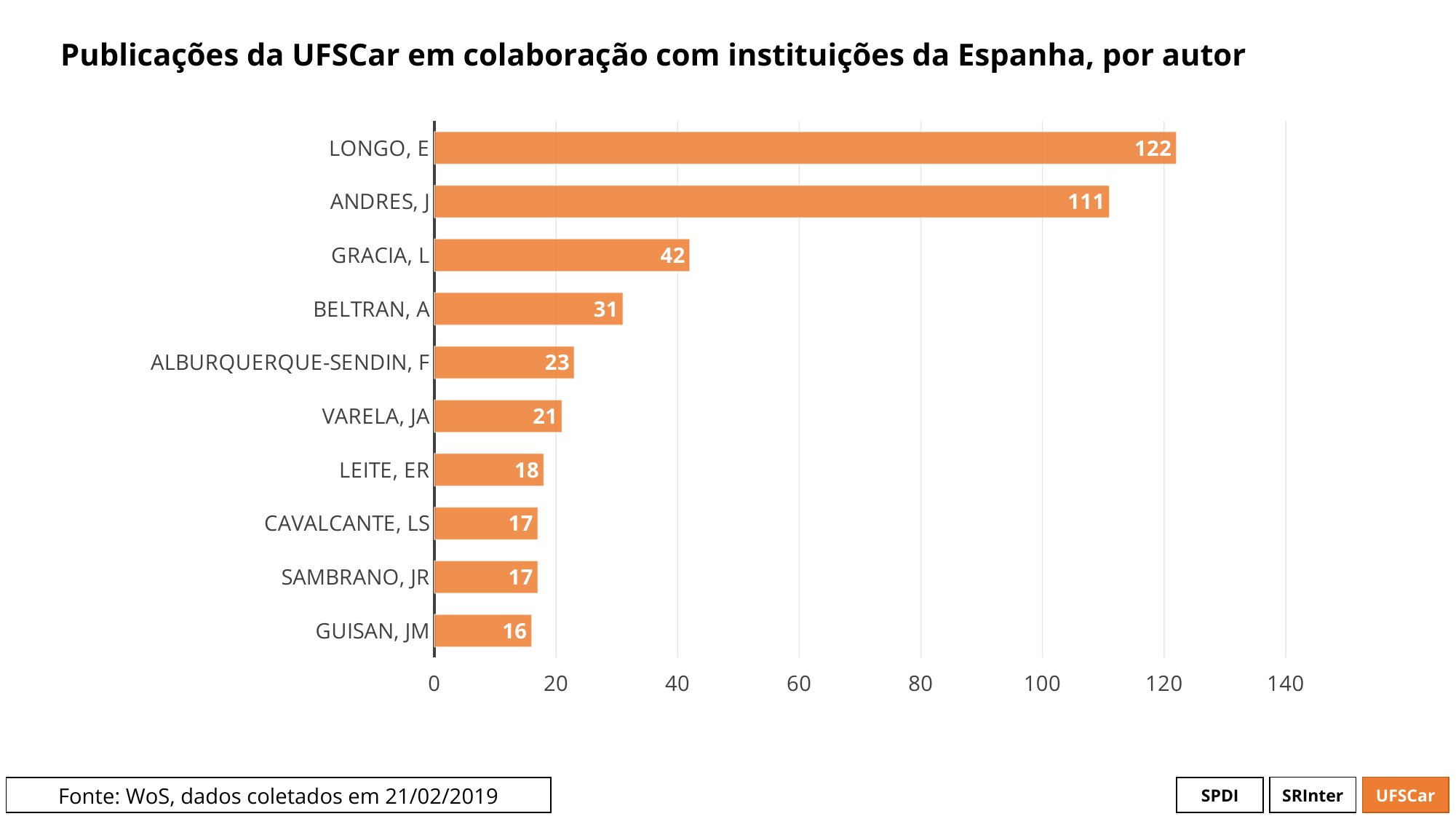

# Publicações da UFSCar em colaboração com instituições da Espanha, por autor

### Chart

| Category | # Records |
|---|---|
| LONGO, E | 122.0 |
| ANDRES, J | 111.0 |
| GRACIA, L | 42.0 |
| BELTRAN, A | 31.0 |
| ALBURQUERQUE-SENDIN, F | 23.0 |
| VARELA, JA | 21.0 |
| LEITE, ER | 18.0 |
| CAVALCANTE, LS | 17.0 |
| SAMBRANO, JR | 17.0 |
| GUISAN, JM | 16.0 |